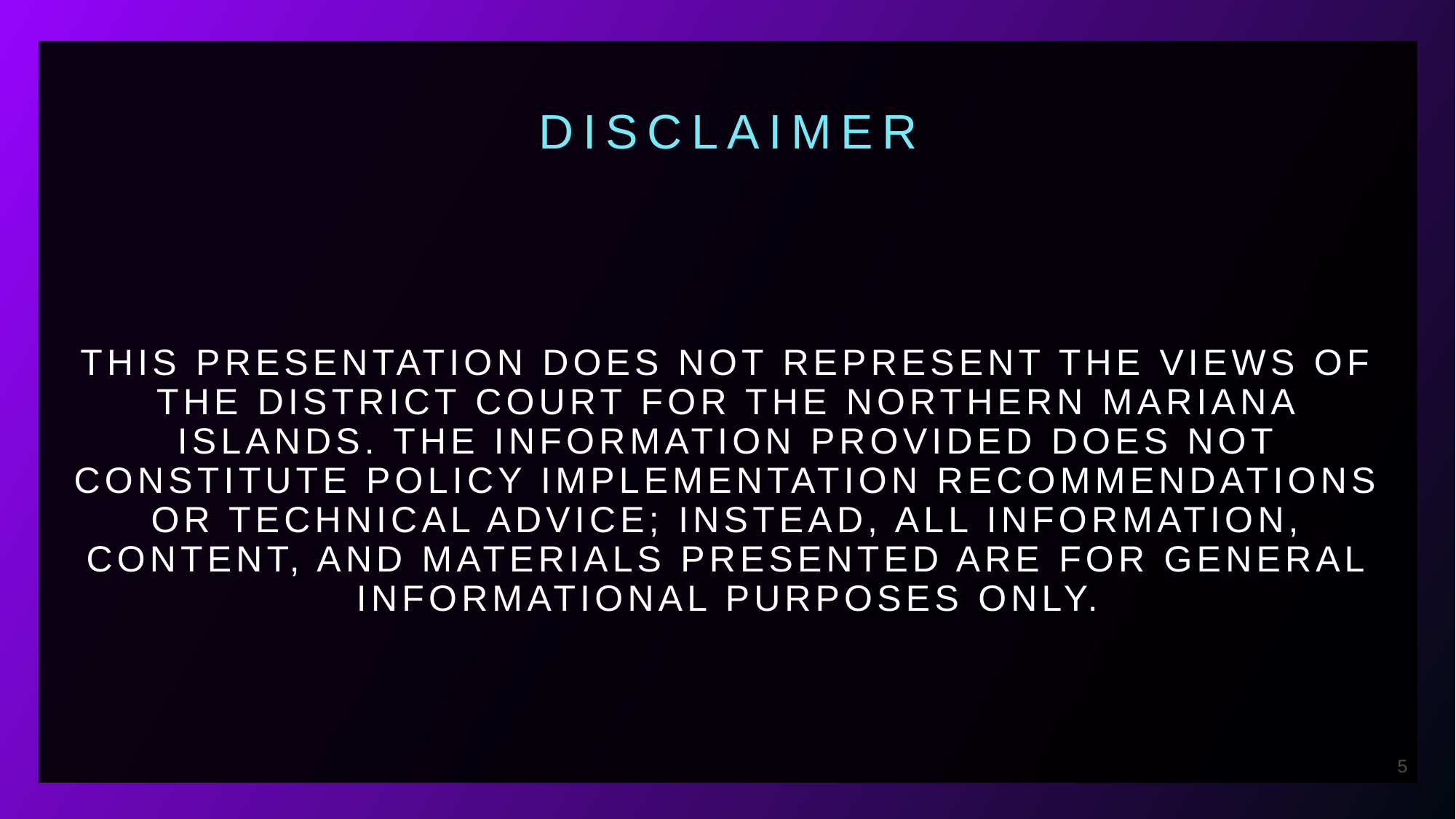

Disclaimer
# This presentation does not represent the views of the District Court for the Northern Mariana Islands. The information provided does not constitute policy implementation recommendations or technical advice; instead, all information, content, and materials presented are for general informational purposes only.
5